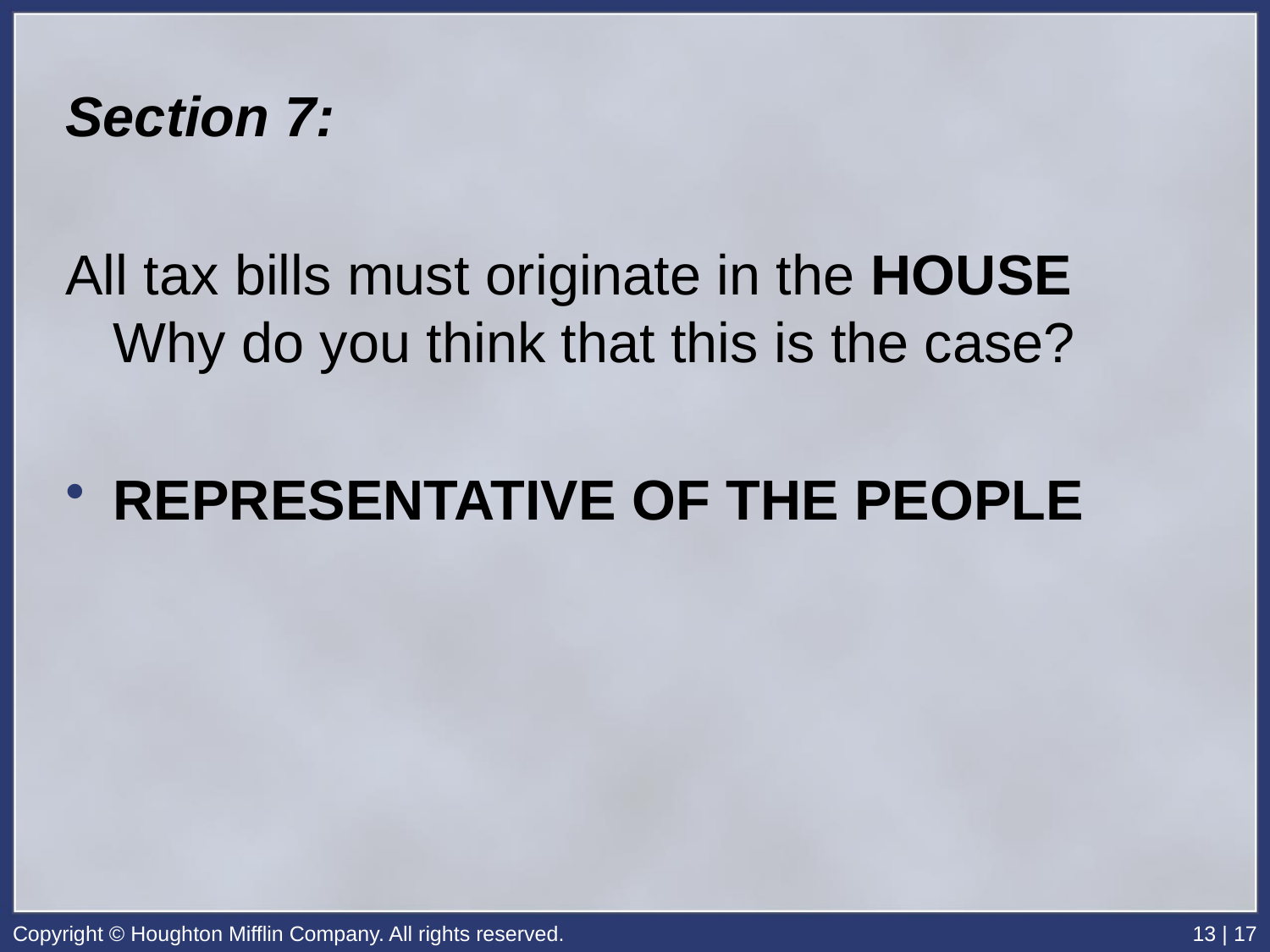

Section 7:

All tax bills must originate in the HOUSE  Why do you think that this is the case?

REPRESENTATIVE OF THE PEOPLE
Copyright © Houghton Mifflin Company. All rights reserved.
13 | 17